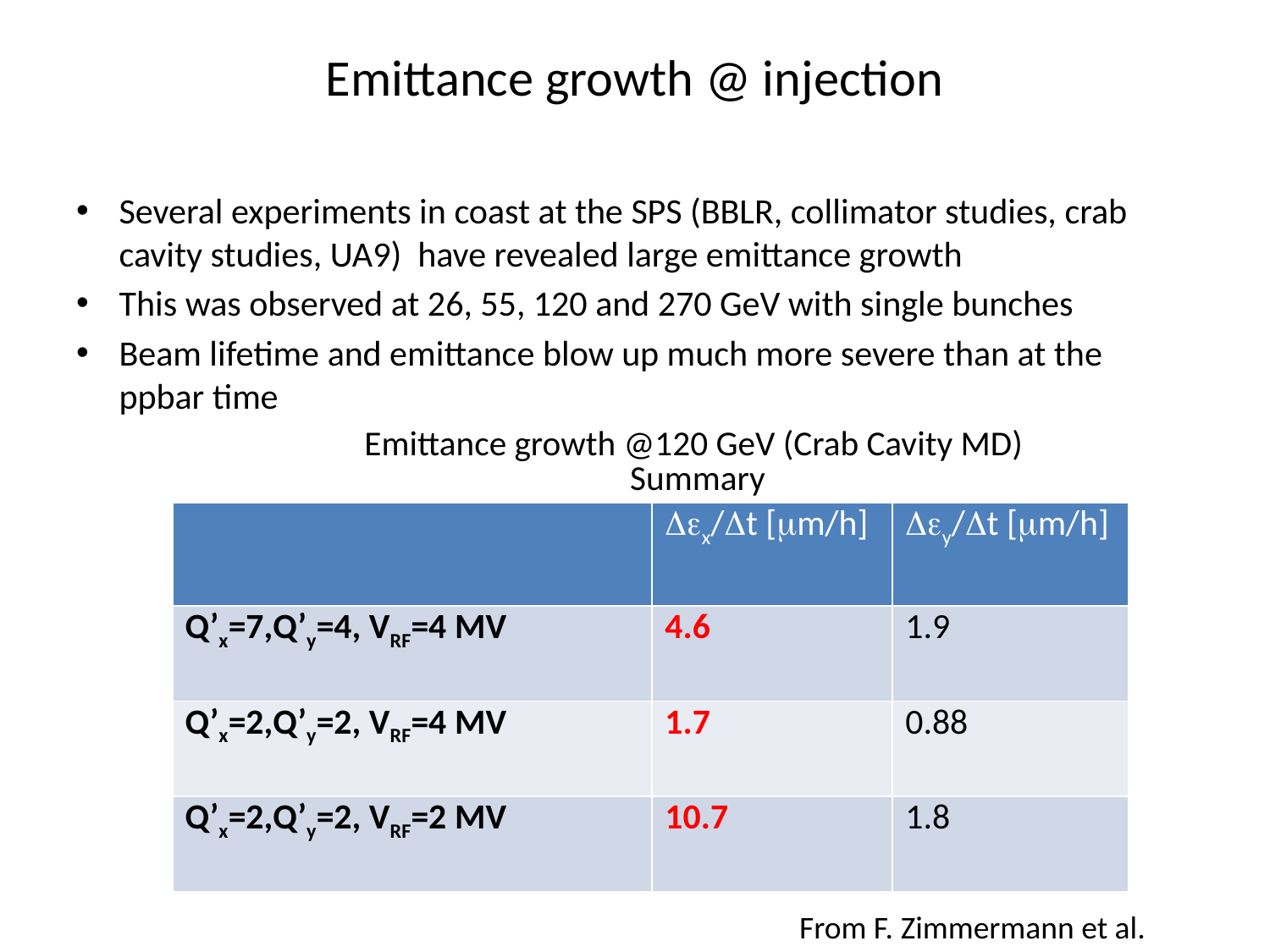

# Emittance growth @ injection
Several experiments in coast at the SPS (BBLR, collimator studies, crab cavity studies, UA9)  have revealed large emittance growth
This was observed at 26, 55, 120 and 270 GeV with single bunches
Beam lifetime and emittance blow up much more severe than at the ppbar time
Emittance growth @120 GeV (Crab Cavity MD)
Summary
|  | Δεx/Δt [μm/h] | Δεy/Δt [μm/h] |
| --- | --- | --- |
| Q’x=7,Q’y=4, VRF=4 MV | 4.6 | 1.9 |
| Q’x=2,Q’y=2, VRF=4 MV | 1.7 | 0.88 |
| Q’x=2,Q’y=2, VRF=2 MV | 10.7 | 1.8 |
From F. Zimmermann et al.